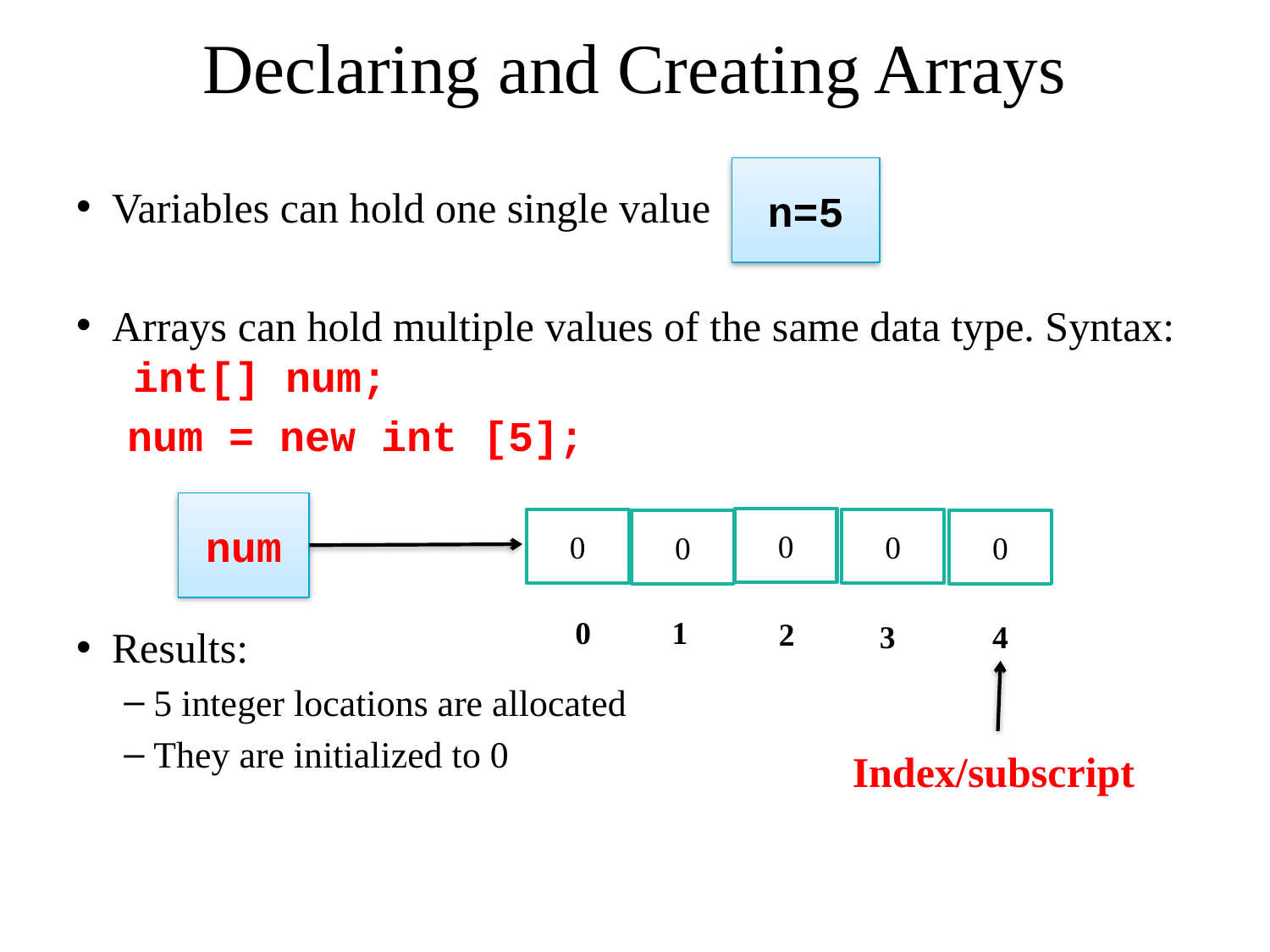

# Declaring and Creating Arrays
n=5
Variables can hold one single value

Arrays can hold multiple values of the same data type. Syntax:
  int[] num;
  num = new int [5];

Results:
5 integer locations are allocated
They are initialized to 0
num
0
0
0
0
0
0
1
2
3
4
Index/subscript